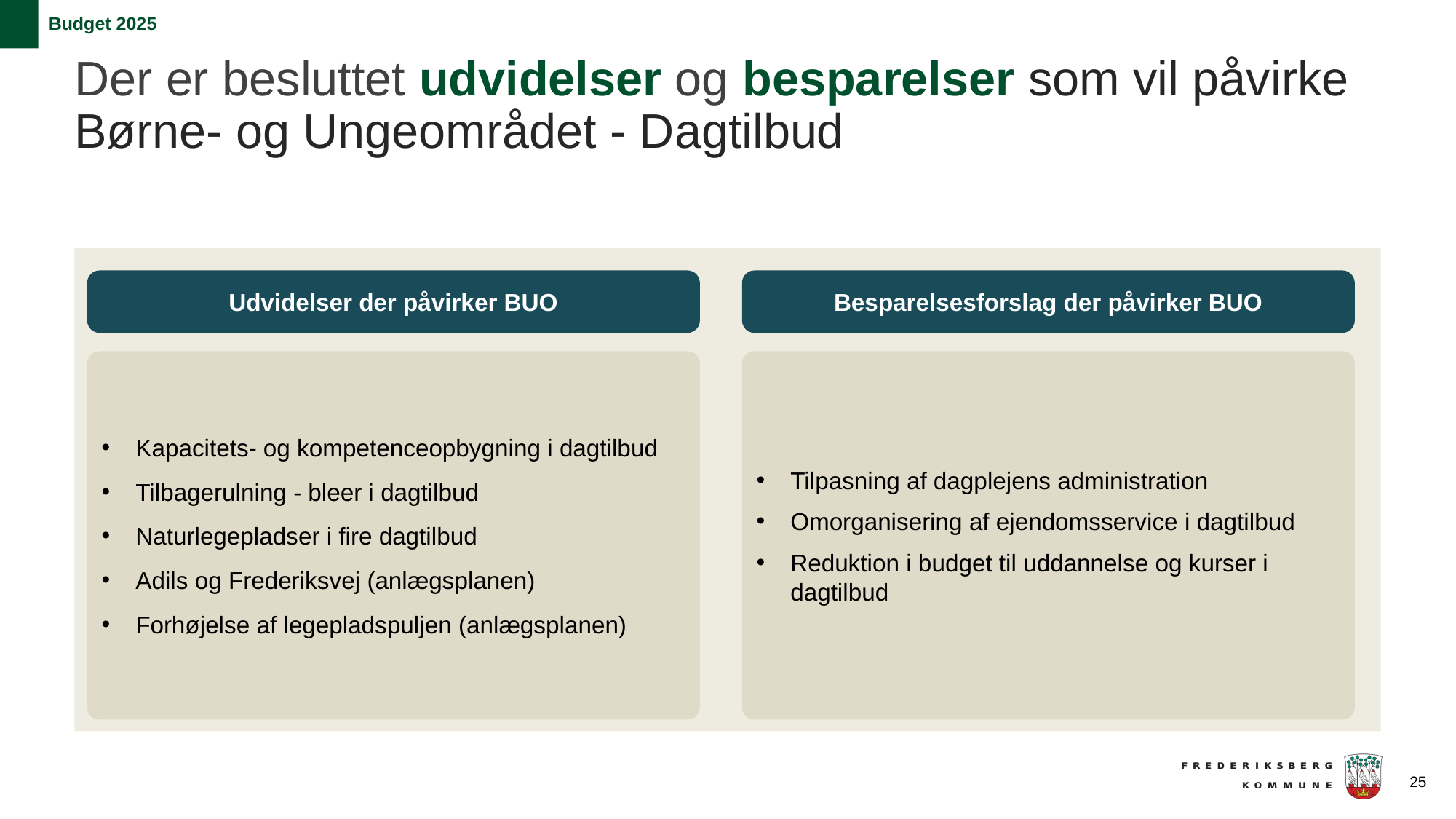

Budget 2025
# Der er besluttet udvidelser og besparelser som vil påvirke Børne- og Ungeområdet - Dagtilbud

Udvidelser der påvirker BUO
Besparelsesforslag der påvirker BUO
Kapacitets- og kompetenceopbygning i dagtilbud
Tilbagerulning - bleer i dagtilbud
Naturlegepladser i fire dagtilbud
Adils og Frederiksvej (anlægsplanen)
Forhøjelse af legepladspuljen (anlægsplanen)
Tilpasning af dagplejens administration
Omorganisering af ejendomsservice i dagtilbud
Reduktion i budget til uddannelse og kurser i dagtilbud